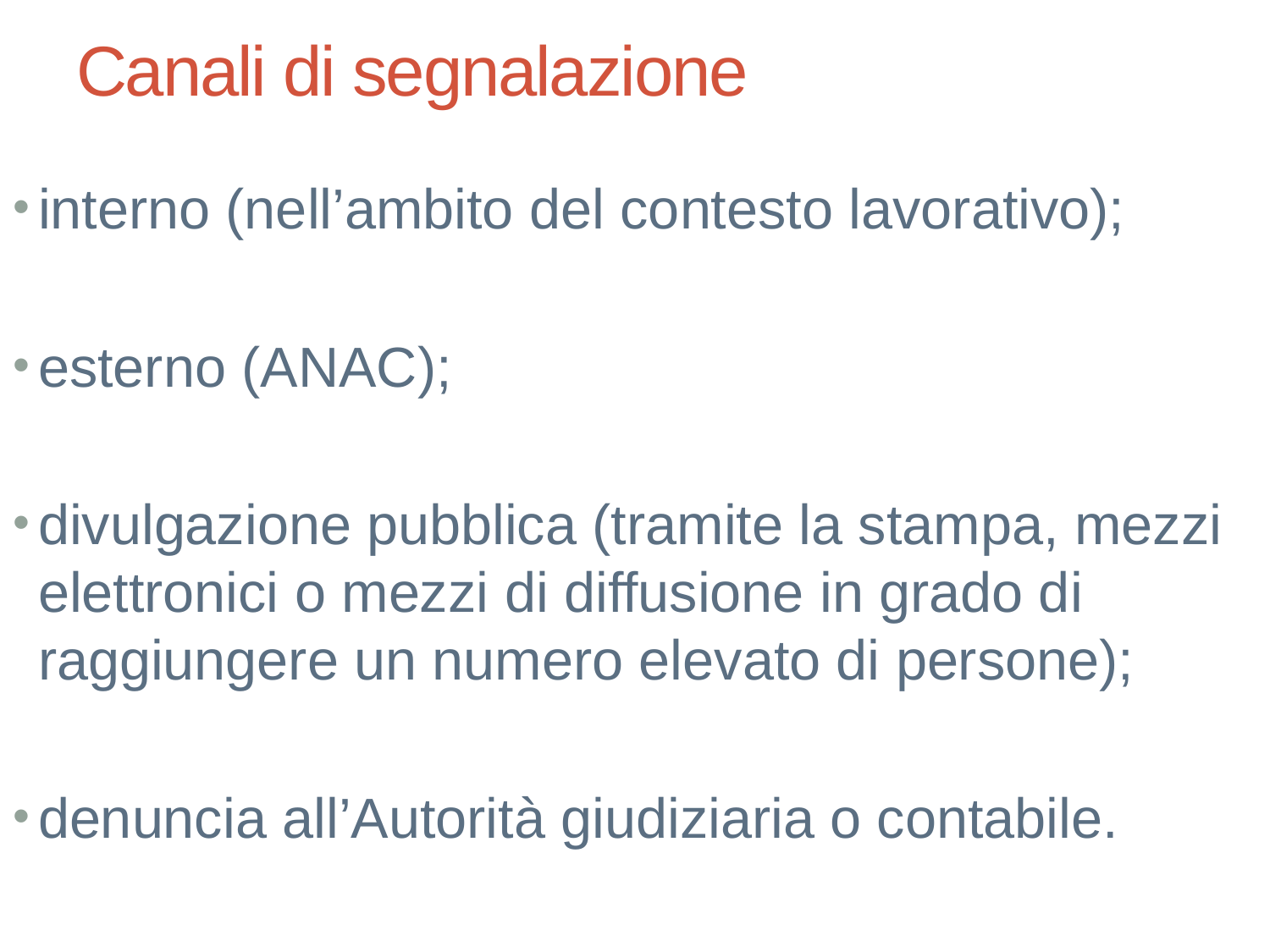

# Canali di segnalazione
interno (nell’ambito del contesto lavorativo);

esterno (ANAC);

divulgazione pubblica (tramite la stampa, mezzi elettronici o mezzi di diffusione in grado di raggiungere un numero elevato di persone);

denuncia all’Autorità giudiziaria o contabile.